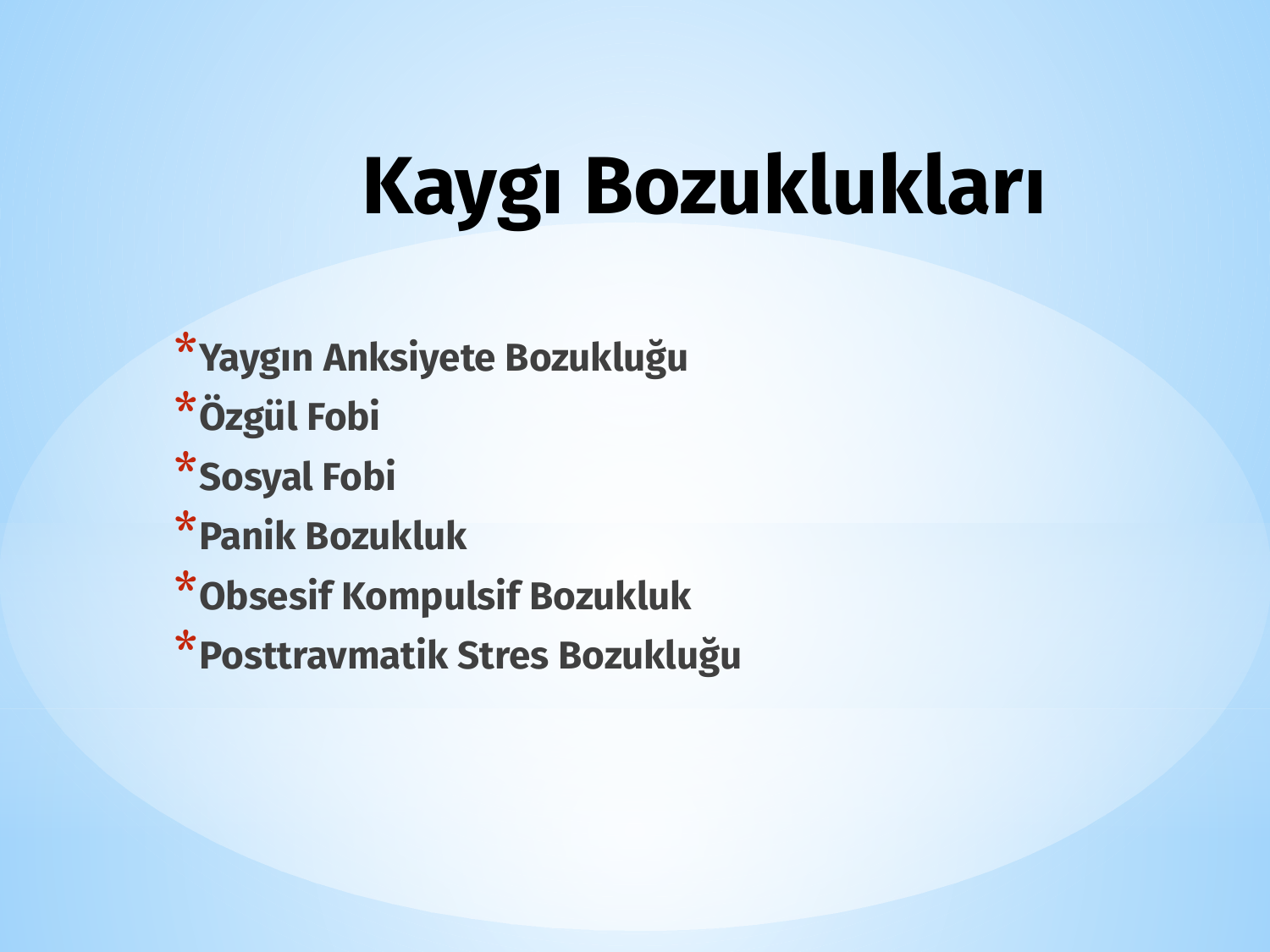

# Kaygı Bozuklukları
Yaygın Anksiyete Bozukluğu
Özgül Fobi
Sosyal Fobi
Panik Bozukluk
Obsesif Kompulsif Bozukluk
Posttravmatik Stres Bozukluğu